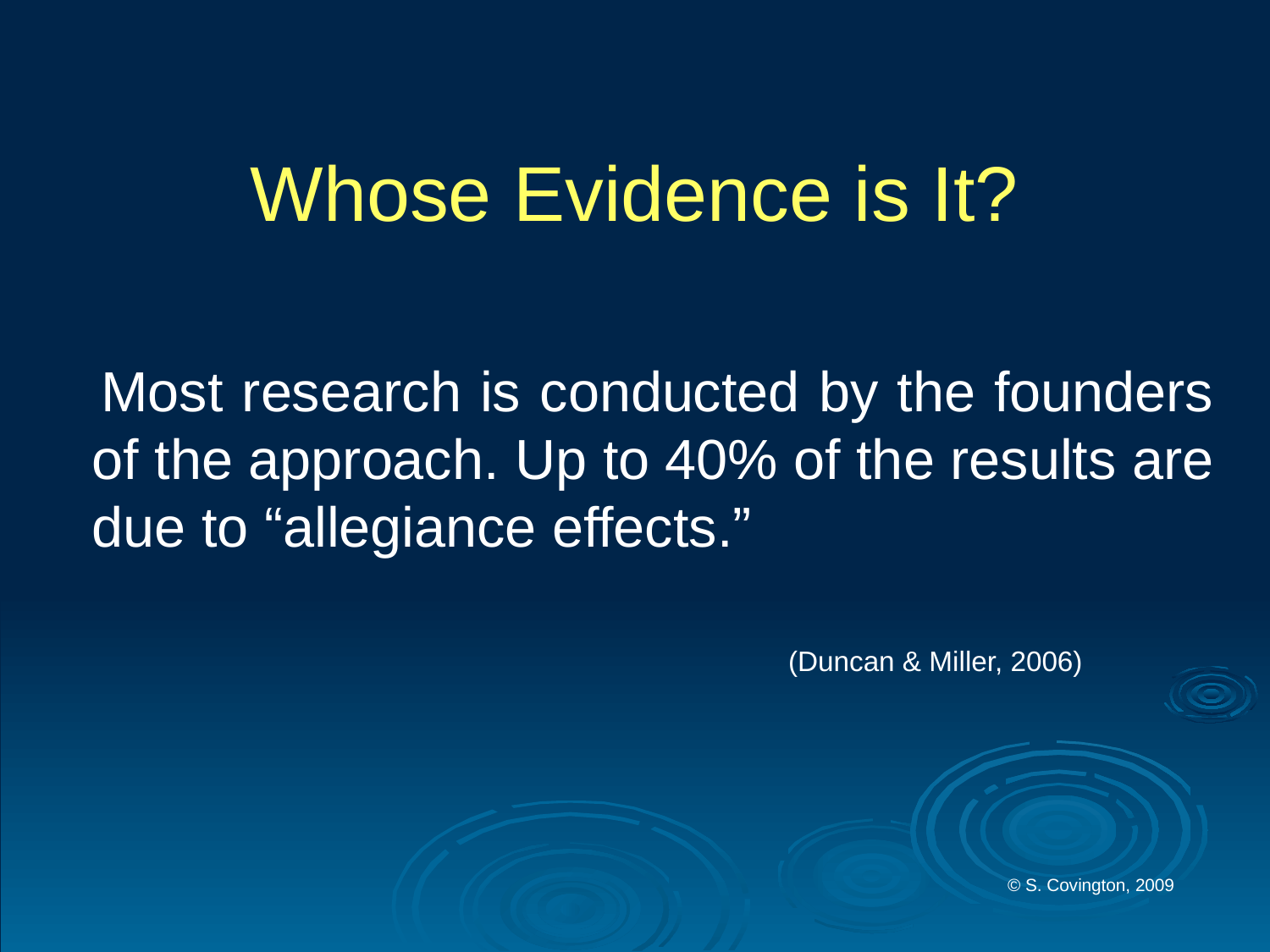

# Whose Evidence is It?
   Most research is conducted by the founders of the approach. Up to 40% of the results are due to “allegiance effects.”

                                                                                               (Duncan & Miller, 2006)
© S. Covington, 2009